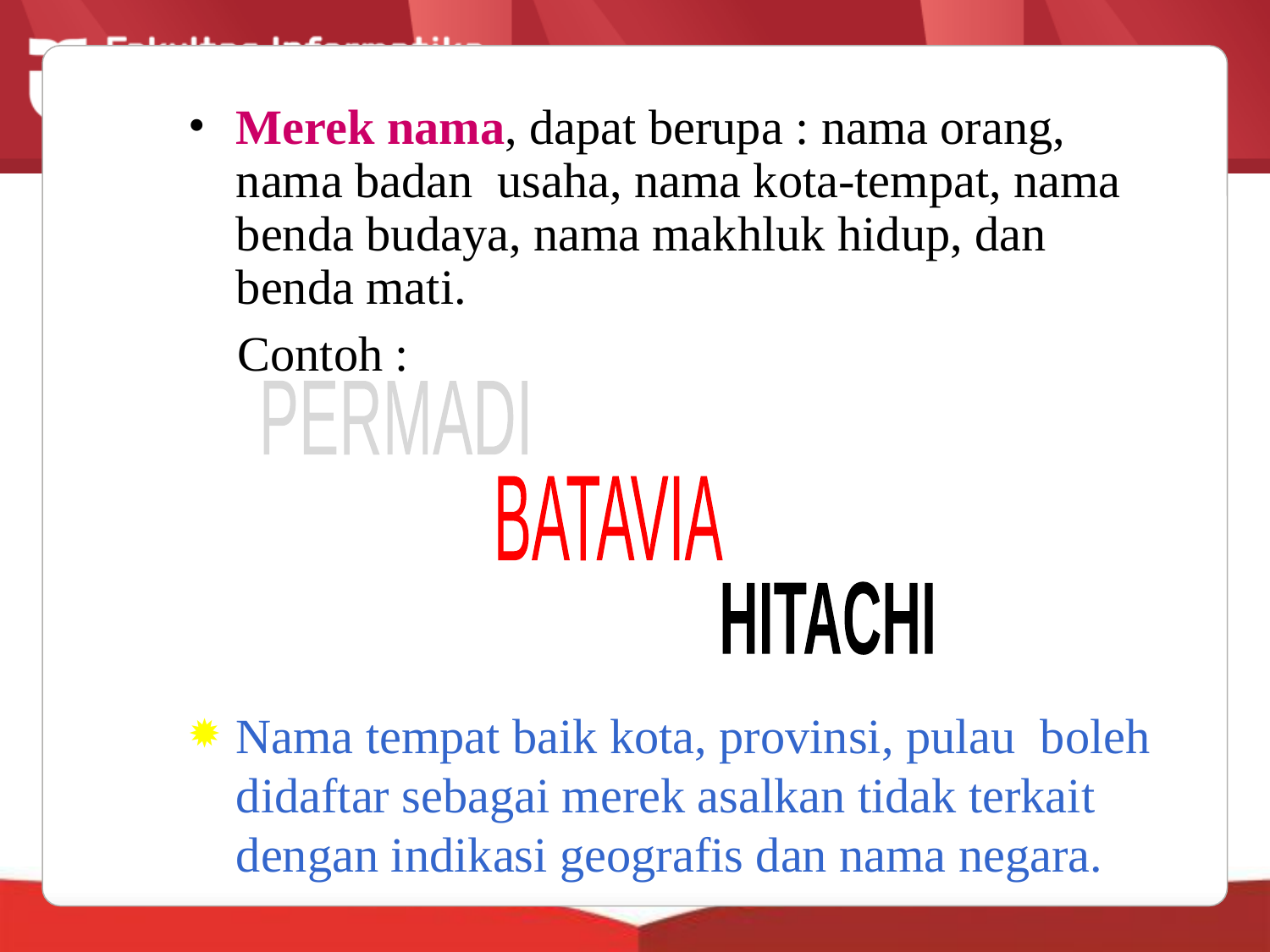

Merek nama, dapat berupa : nama orang, nama badan  usaha, nama kota-tempat, nama benda budaya, nama makhluk hidup, dan benda mati.
    Contoh :
PERMADI
BATAVIA
HITACHI
Nama tempat baik kota, provinsi, pulau  boleh didaftar sebagai merek asalkan tidak terkait dengan indikasi geografis dan nama negara.